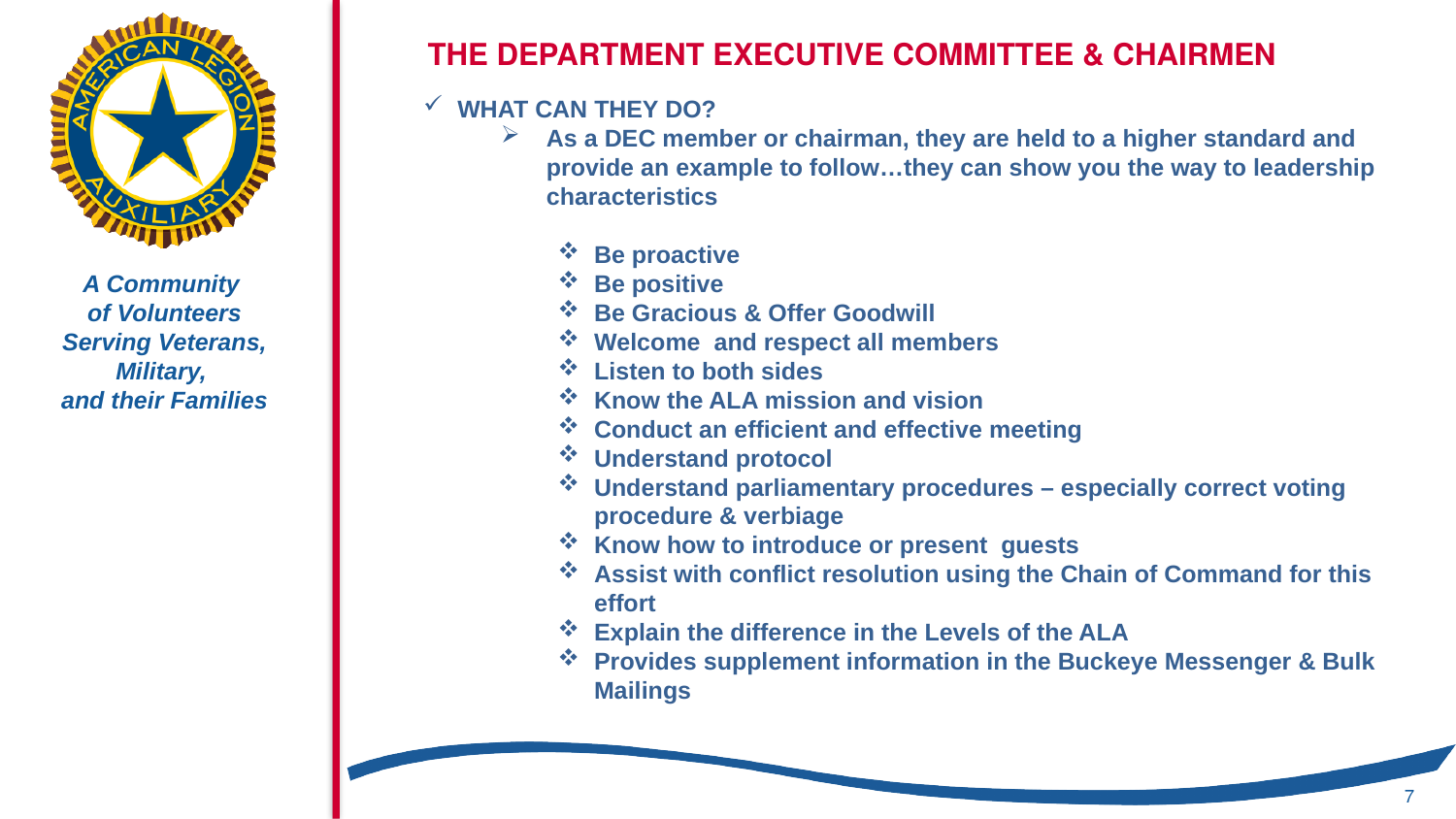

THE DEPARTMENT EXECUTIVE COMMITTEE & CHAIRMEN

WHAT CAN THEY DO?
As a DEC member or chairman, they are held to a higher standard and provide an example to follow…they can show you the way to leadership characteristics

Be proactive
Be positive
Be Gracious & Offer Goodwill
Welcome  and respect all members
Listen to both sides
Know the ALA mission and vision
Conduct an efficient and effective meeting
Understand protocol
Understand parliamentary procedures – especially correct voting procedure & verbiage
Know how to introduce or present  guests
Assist with conflict resolution using the Chain of Command for this effort
Explain the difference in the Levels of the ALA
Provides supplement information in the Buckeye Messenger & Bulk Mailings

7